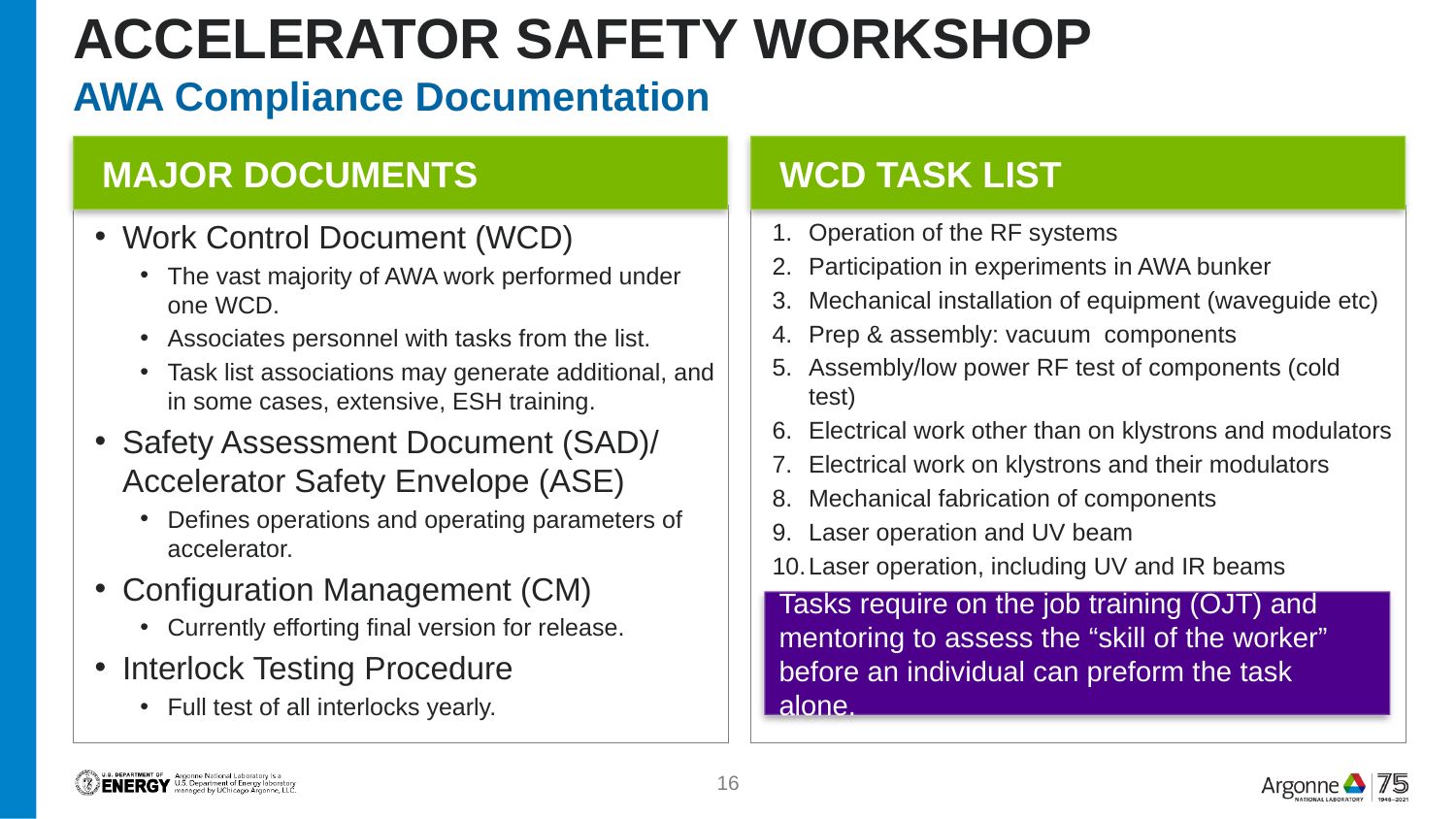

# Accelerator safety workshop
AWA Compliance Documentation
Major documents
WCD Task List
Work Control Document (WCD)
The vast majority of AWA work performed under one WCD.
Associates personnel with tasks from the list.
Task list associations may generate additional, and in some cases, extensive, ESH training.
Safety Assessment Document (SAD)/ Accelerator Safety Envelope (ASE)
Defines operations and operating parameters of accelerator.
Configuration Management (CM)
Currently efforting final version for release.
Interlock Testing Procedure
Full test of all interlocks yearly.
Operation of the RF systems
Participation in experiments in AWA bunker
Mechanical installation of equipment (waveguide etc)
Prep & assembly: vacuum  components
Assembly/low power RF test of components (cold test)
Electrical work other than on klystrons and modulators
Electrical work on klystrons and their modulators
Mechanical fabrication of components
Laser operation and UV beam
Laser operation, including UV and IR beams
Tasks require on the job training (OJT) and mentoring to assess the “skill of the worker” before an individual can preform the task alone.
16